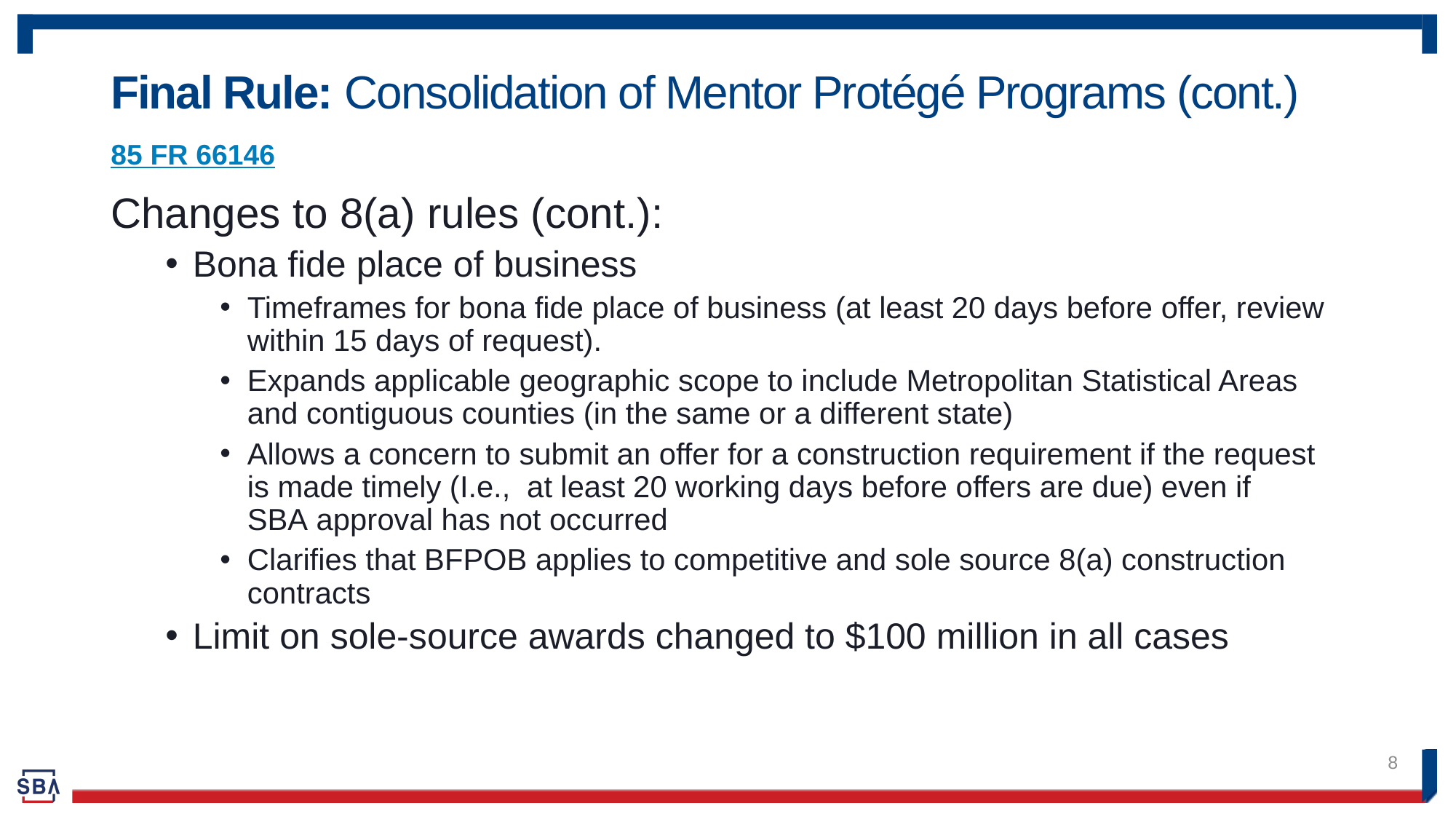

# Final Rule: Consolidation of Mentor Protégé Programs (cont.)
85 FR 66146
Changes to 8(a) rules (cont.):
Bona fide place of business
Timeframes for bona fide place of business (at least 20 days before offer, review within 15 days of request).
Expands applicable geographic scope to include Metropolitan Statistical Areas and contiguous counties (in the same or a different state)
Allows a concern to submit an offer for a construction requirement if the request is made timely (I.e.,  at least 20 working days before offers are due) even if SBA approval has not occurred
Clarifies that BFPOB applies to competitive and sole source 8(a) construction contracts
Limit on sole-source awards changed to $100 million in all cases

8